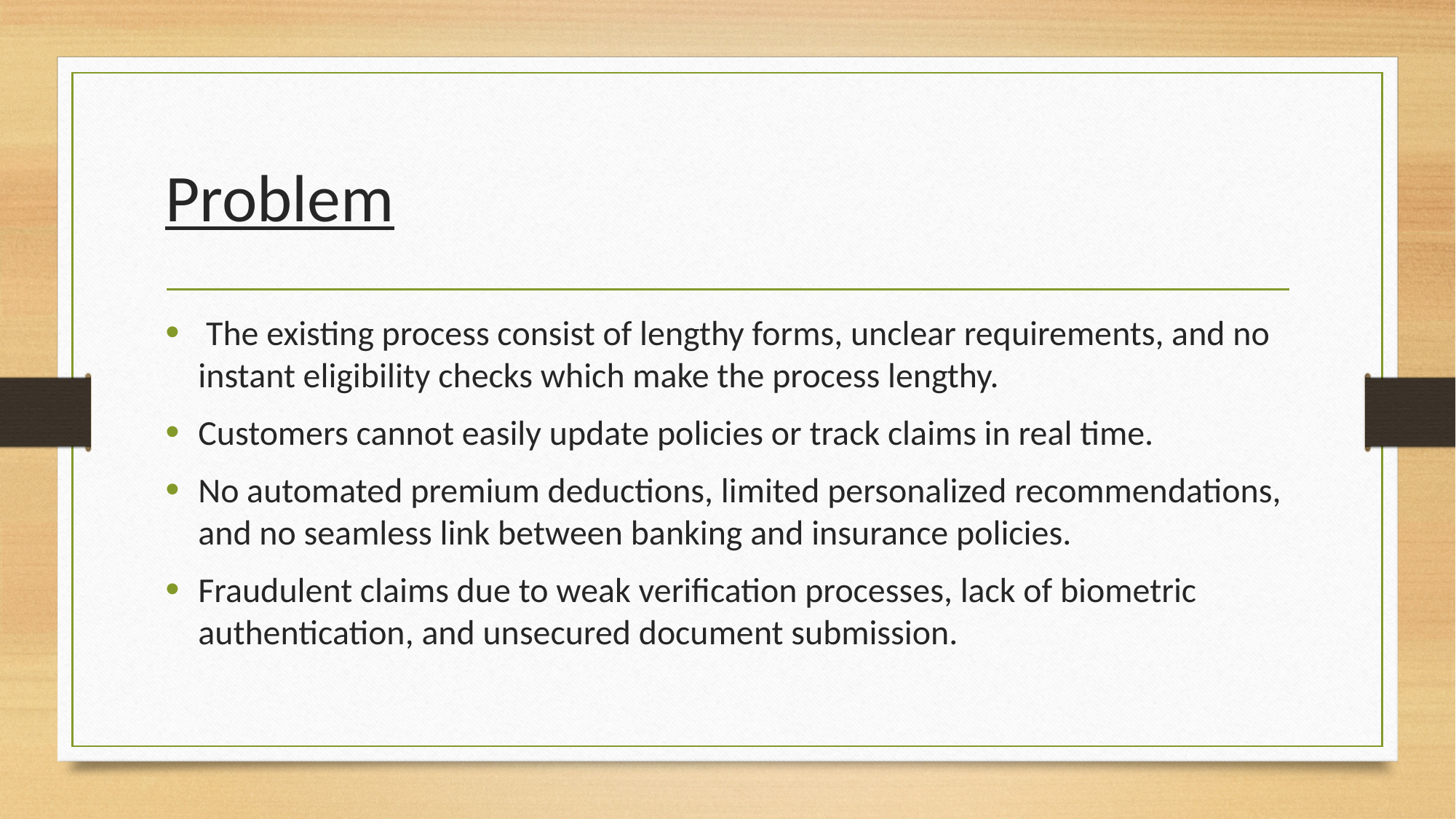

# Problem
 The existing process consist of lengthy forms, unclear requirements, and no instant eligibility checks which make the process lengthy.
Customers cannot easily update policies or track claims in real time.
No automated premium deductions, limited personalized recommendations, and no seamless link between banking and insurance policies.
Fraudulent claims due to weak verification processes, lack of biometric authentication, and unsecured document submission.